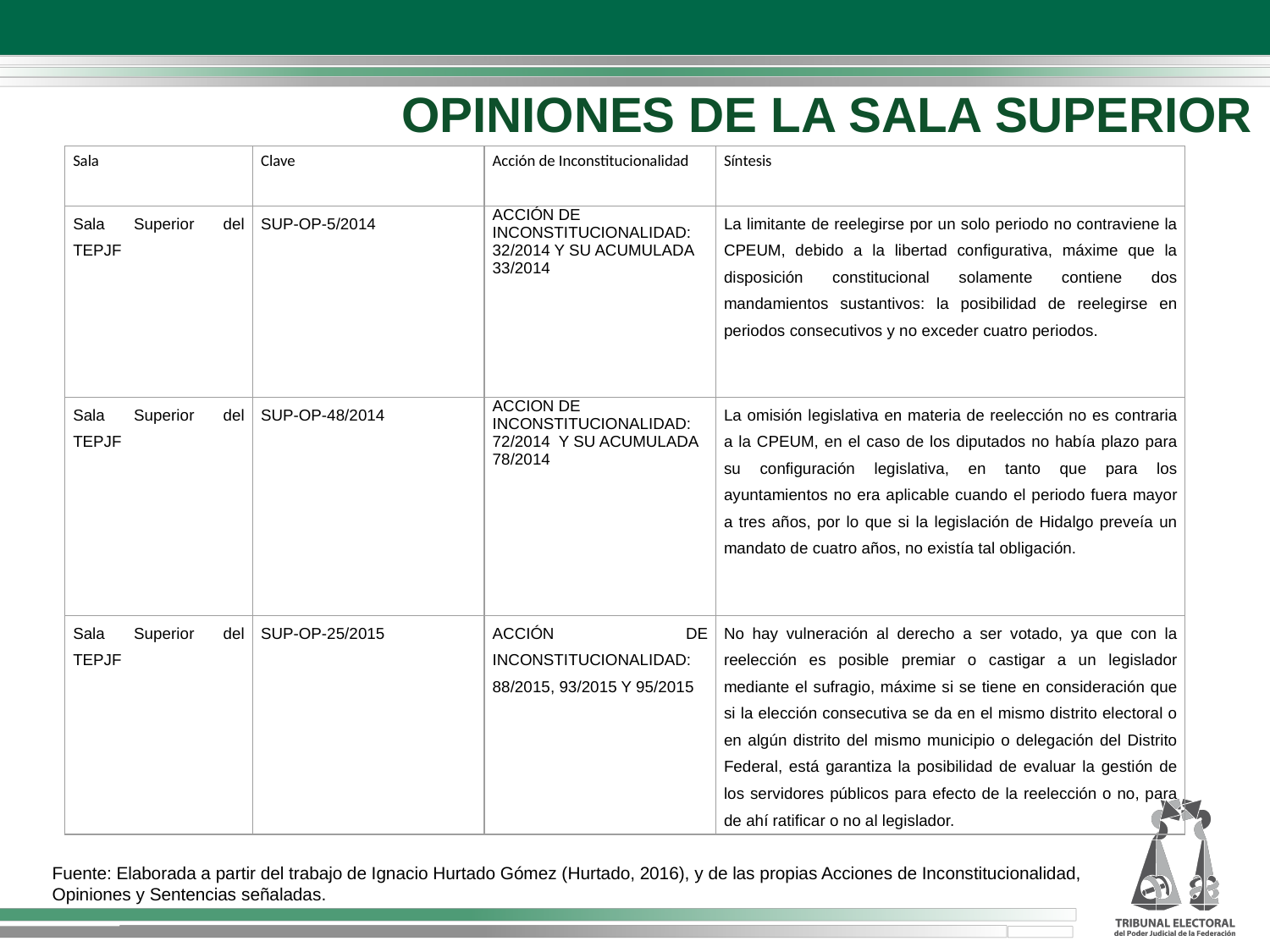

OPINIONES DE LA SALA SUPERIOR

| Sala | Clave | Acción de Inconstitucionalidad | Síntesis |
| --- | --- | --- | --- |
| Sala Superior del TEPJF | SUP-OP-5/2014 | ACCIÓN DE INCONSTITUCIONALIDAD: 32/2014 Y SU ACUMULADA 33/2014 | La limitante de reelegirse por un solo periodo no contraviene la CPEUM, debido a la libertad configurativa, máxime que la disposición constitucional solamente contiene dos mandamientos sustantivos: la posibilidad de reelegirse en periodos consecutivos y no exceder cuatro periodos. |
| Sala Superior del TEPJF | SUP-OP-48/2014 | ACCION DE INCONSTITUCIONALIDAD: 72/2014 Y SU ACUMULADA 78/2014 | La omisión legislativa en materia de reelección no es contraria a la CPEUM, en el caso de los diputados no había plazo para su configuración legislativa, en tanto que para los ayuntamientos no era aplicable cuando el periodo fuera mayor a tres años, por lo que si la legislación de Hidalgo preveía un mandato de cuatro años, no existía tal obligación. |
| Sala Superior del TEPJF | SUP-OP-25/2015 | ACCIÓN DE INCONSTITUCIONALIDAD: 88/2015, 93/2015 Y 95/2015 | No hay vulneración al derecho a ser votado, ya que con la reelección es posible premiar o castigar a un legislador mediante el sufragio, máxime si se tiene en consideración que si la elección consecutiva se da en el mismo distrito electoral o en algún distrito del mismo municipio o delegación del Distrito Federal, está garantiza la posibilidad de evaluar la gestión de los servidores públicos para efecto de la reelección o no, para de ahí ratificar o no al legislador. |
Fuente: Elaborada a partir del trabajo de Ignacio Hurtado Gómez (Hurtado, 2016), y de las propias Acciones de Inconstitucionalidad, Opiniones y Sentencias señaladas.